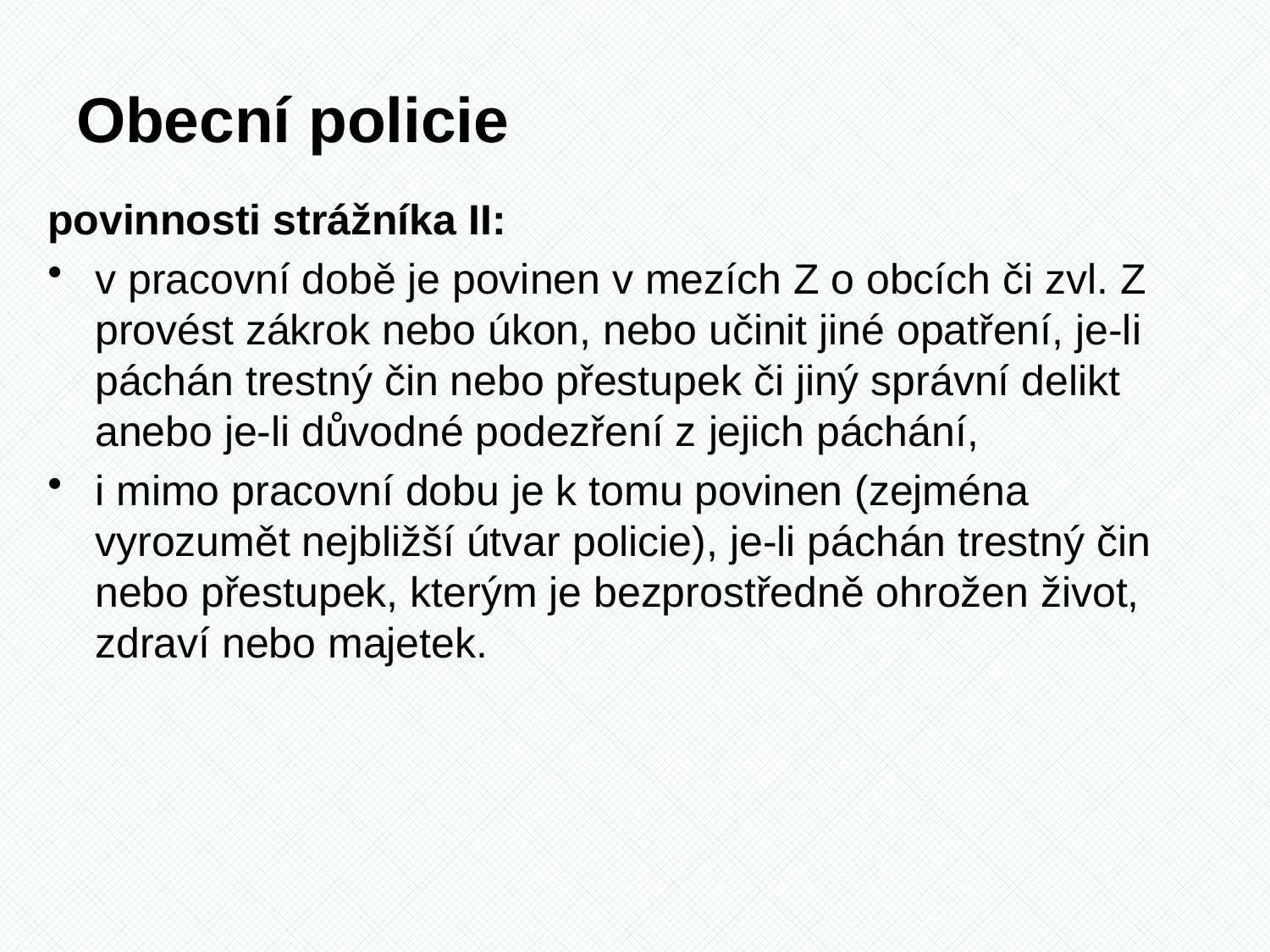

# Obecní policie
povinnosti strážníka II:
v pracovní době je povinen v mezích Z o obcích či zvl. Z provést zákrok nebo úkon, nebo učinit jiné opatření, je-li páchán trestný čin nebo přestupek či jiný správní delikt anebo je-li důvodné podezření z jejich páchání,
i mimo pracovní dobu je k tomu povinen (zejména vyrozumět nejbližší útvar policie), je-li páchán trestný čin nebo přestupek, kterým je bezprostředně ohrožen život, zdraví nebo majetek.